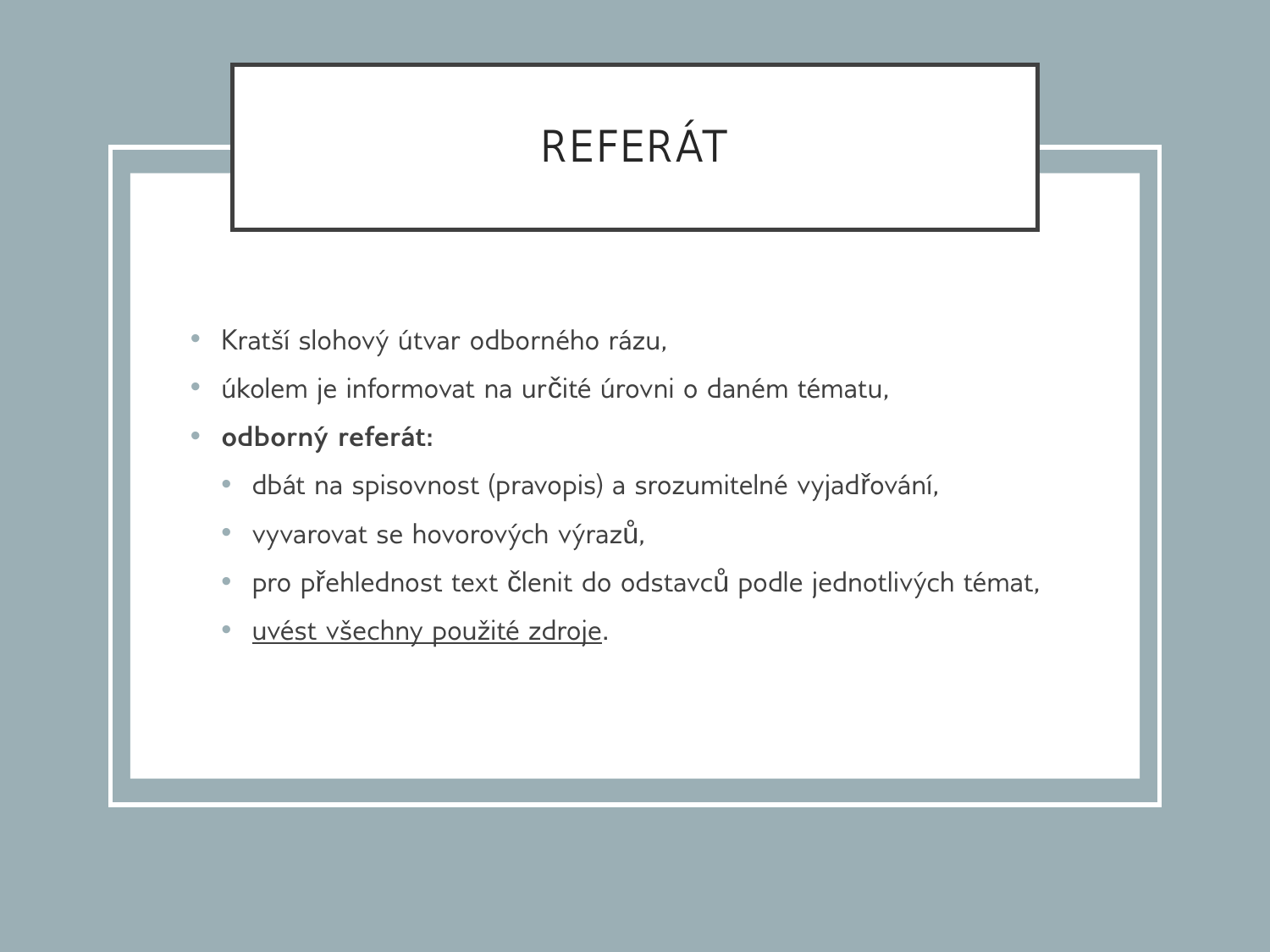

# Referát

Kratší slohový útvar odborného rázu,
úkolem je informovat na určité úrovni o daném tématu,
odborný referát:
dbát na spisovnost (pravopis) a srozumitelné vyjadřování,
vyvarovat se hovorových výrazů,
pro přehlednost text členit do odstavců podle jednotlivých témat,
uvést všechny použité zdroje.